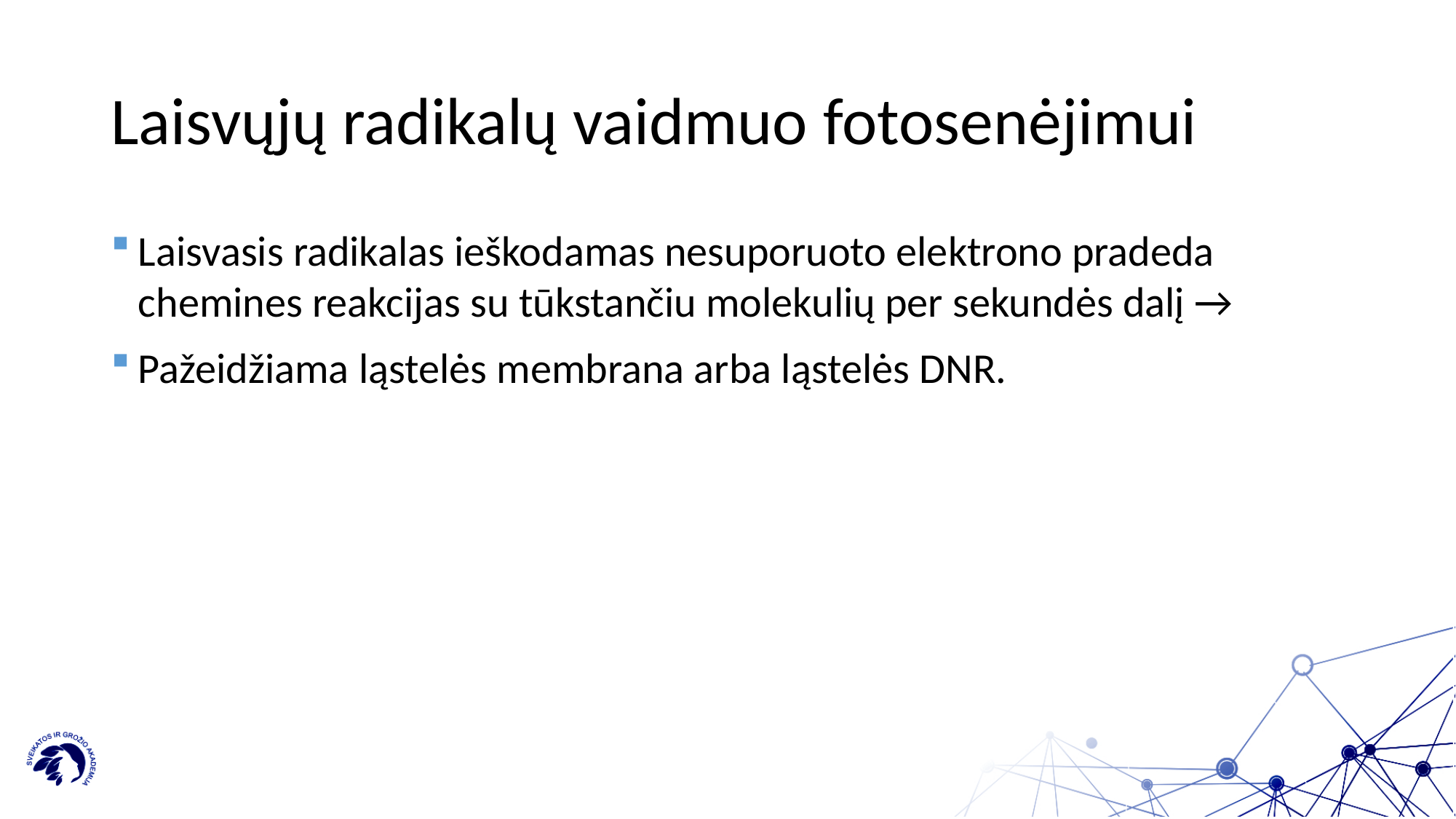

# Laisvųjų radikalų vaidmuo fotosenėjimui
Laisvasis radikalas ieškodamas nesuporuoto elektrono pradeda chemines reakcijas su tūkstančiu molekulių per sekundės dalį →
Pažeidžiama ląstelės membrana arba ląstelės DNR.